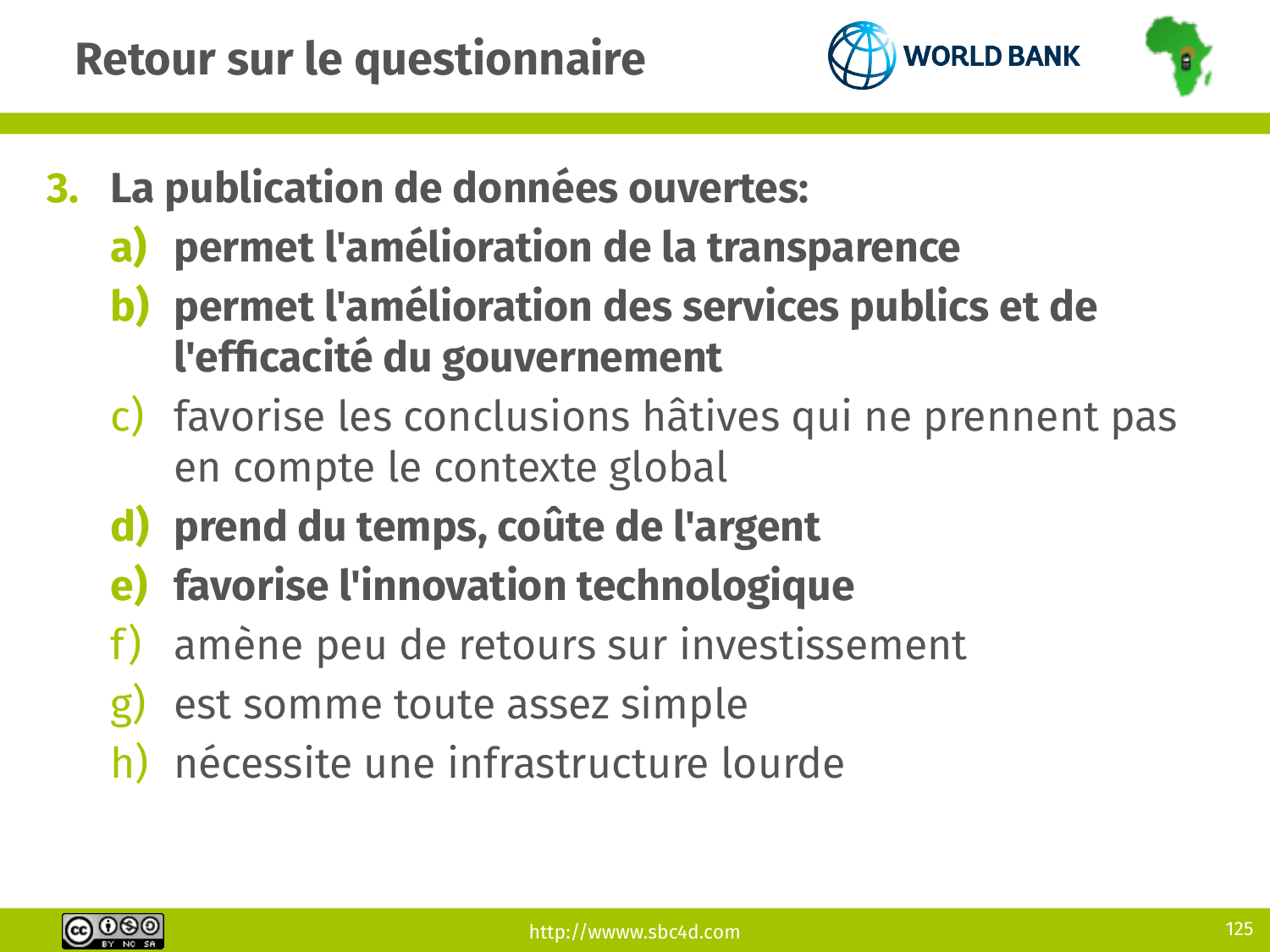

# Retour sur le questionnaire
La publication de données ouvertes:
permet l'amélioration de la transparence
permet l'amélioration des services publics et de l'efficacité du gouvernement
favorise les conclusions hâtives qui ne prennent pas en compte le contexte global
prend du temps, coûte de l'argent
favorise l'innovation technologique
amène peu de retours sur investissement
est somme toute assez simple
nécessite une infrastructure lourde